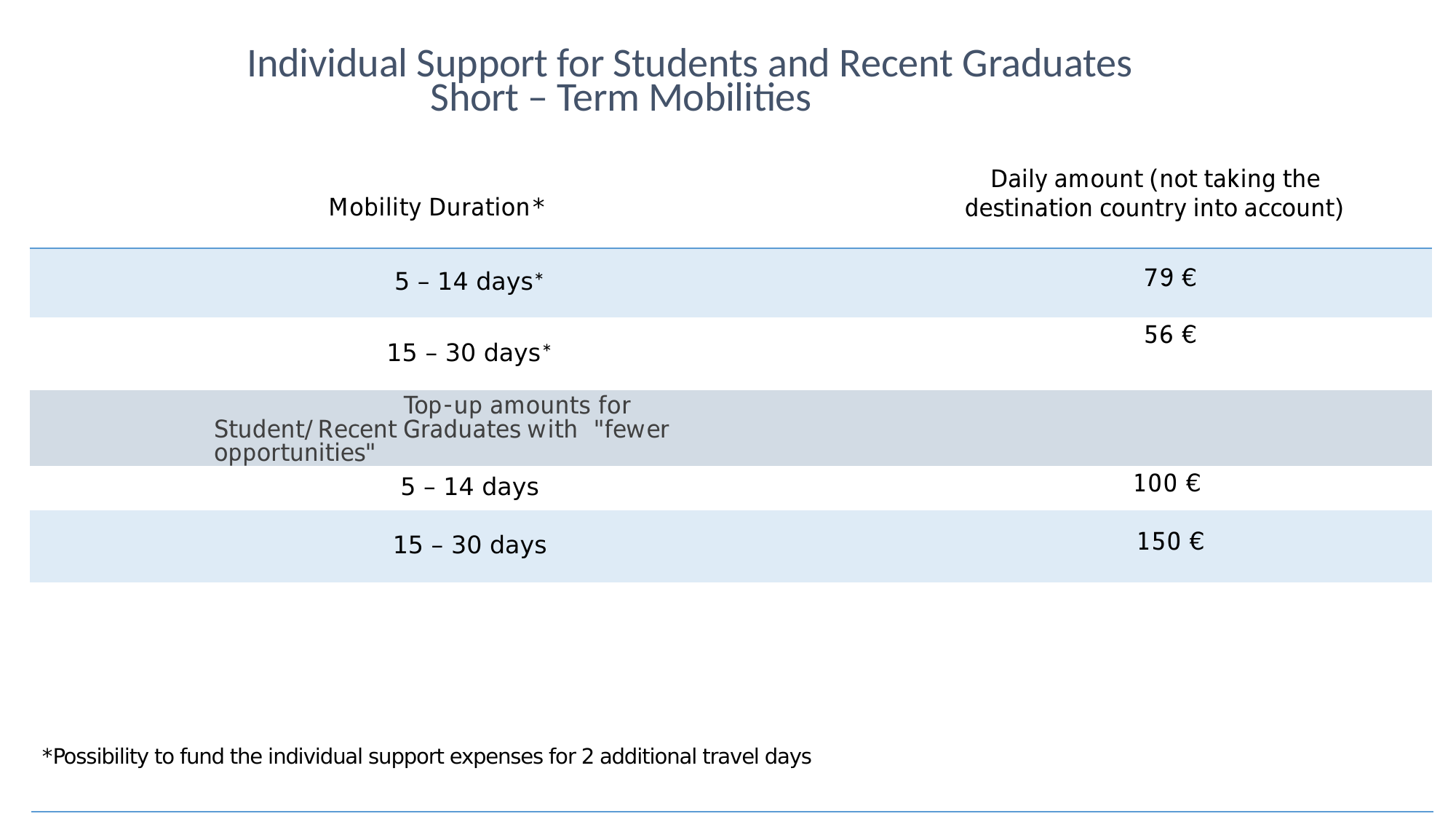

# Individual Support for Students and Recent Graduates Short – Term Mobilities
Daily amount (not taking the destination country into account)
Mobility Duration*
| 5 – 14 days\* | 79 € |
| --- | --- |
| 15 – 30 days\* | 56 € |
| Top-up amounts for Student/Recent Graduates with "fewer opportunities" |  |
| 5 – 14 days | 100 € |
| 15 – 30 days | 150 € |
*Possibility to fund the individual support expenses for 2 additional travel days